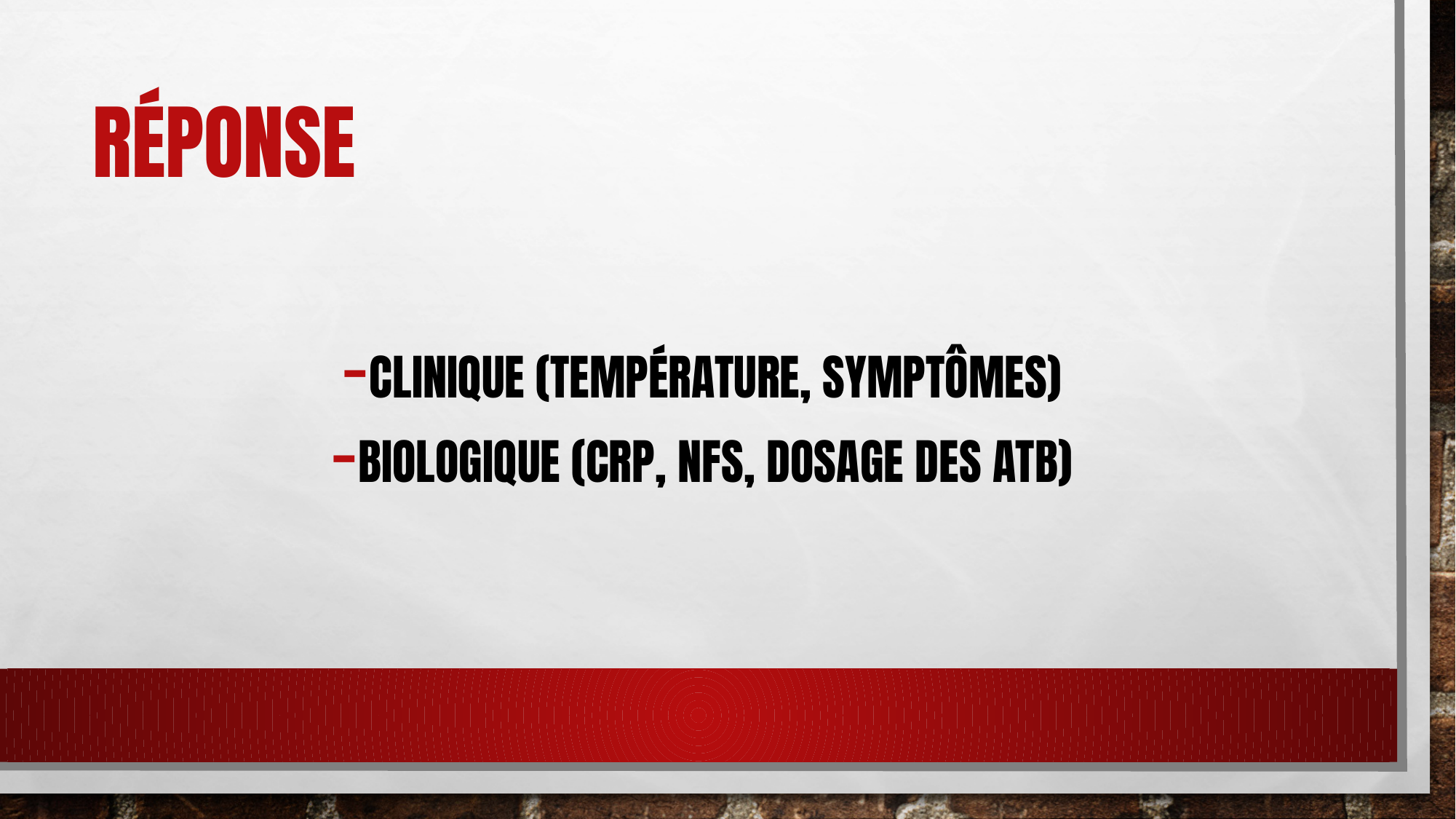

# Réponse
Clinique (température, symptômes)
Biologique (CRP, NFS, dosage des ATB)